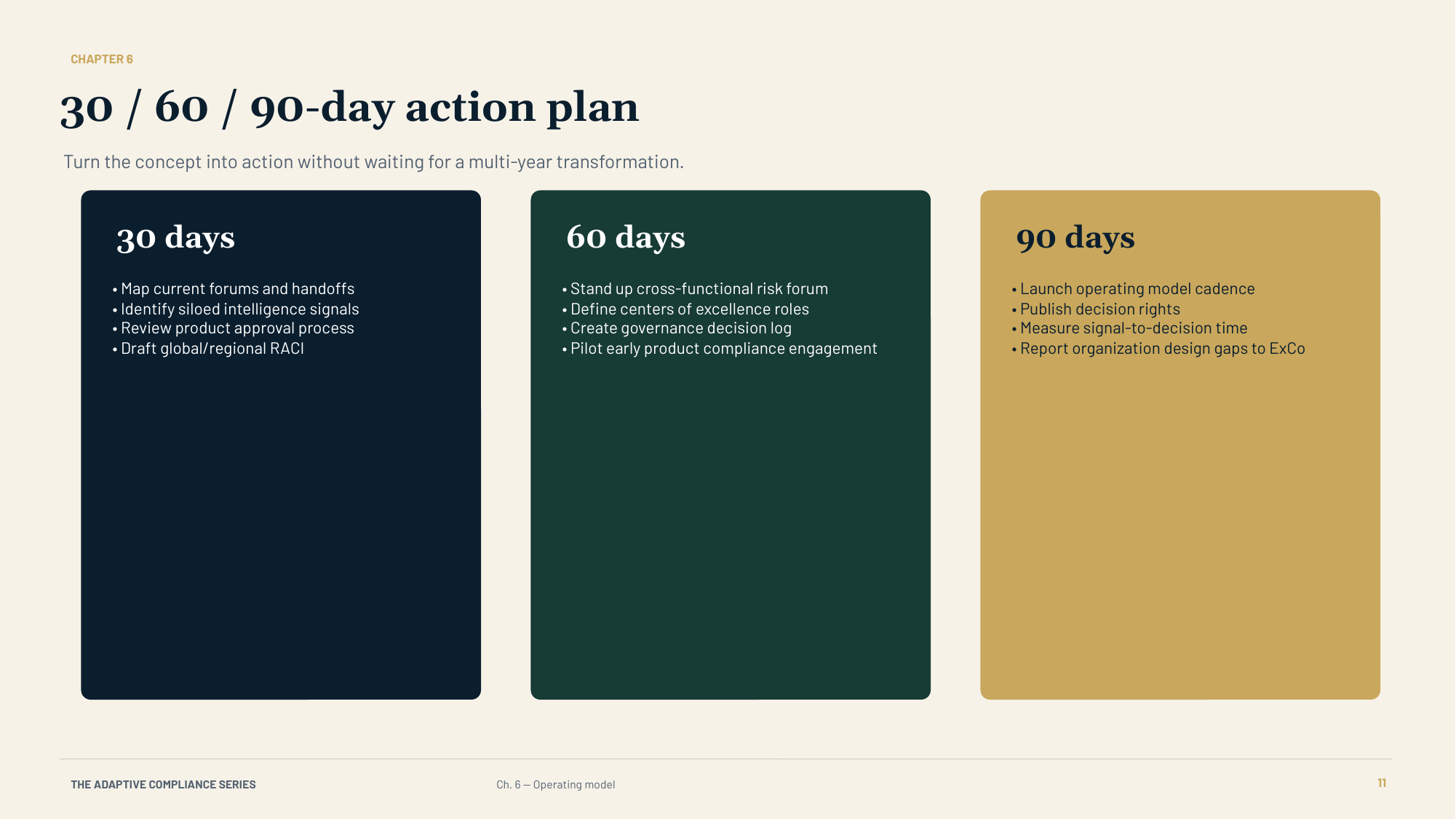

CHAPTER 6
30 / 60 / 90-day action plan
Turn the concept into action without waiting for a multi-year transformation.

30 days
60 days
90 days
• Map current forums and handoffs
• Identify siloed intelligence signals
• Review product approval process
• Draft global/regional RACI
• Stand up cross-functional risk forum
• Define centers of excellence roles
• Create governance decision log
• Pilot early product compliance engagement
• Launch operating model cadence
• Publish decision rights
• Measure signal-to-decision time
• Report organization design gaps to ExCo

11
THE ADAPTIVE COMPLIANCE SERIES
Ch. 6 — Operating model